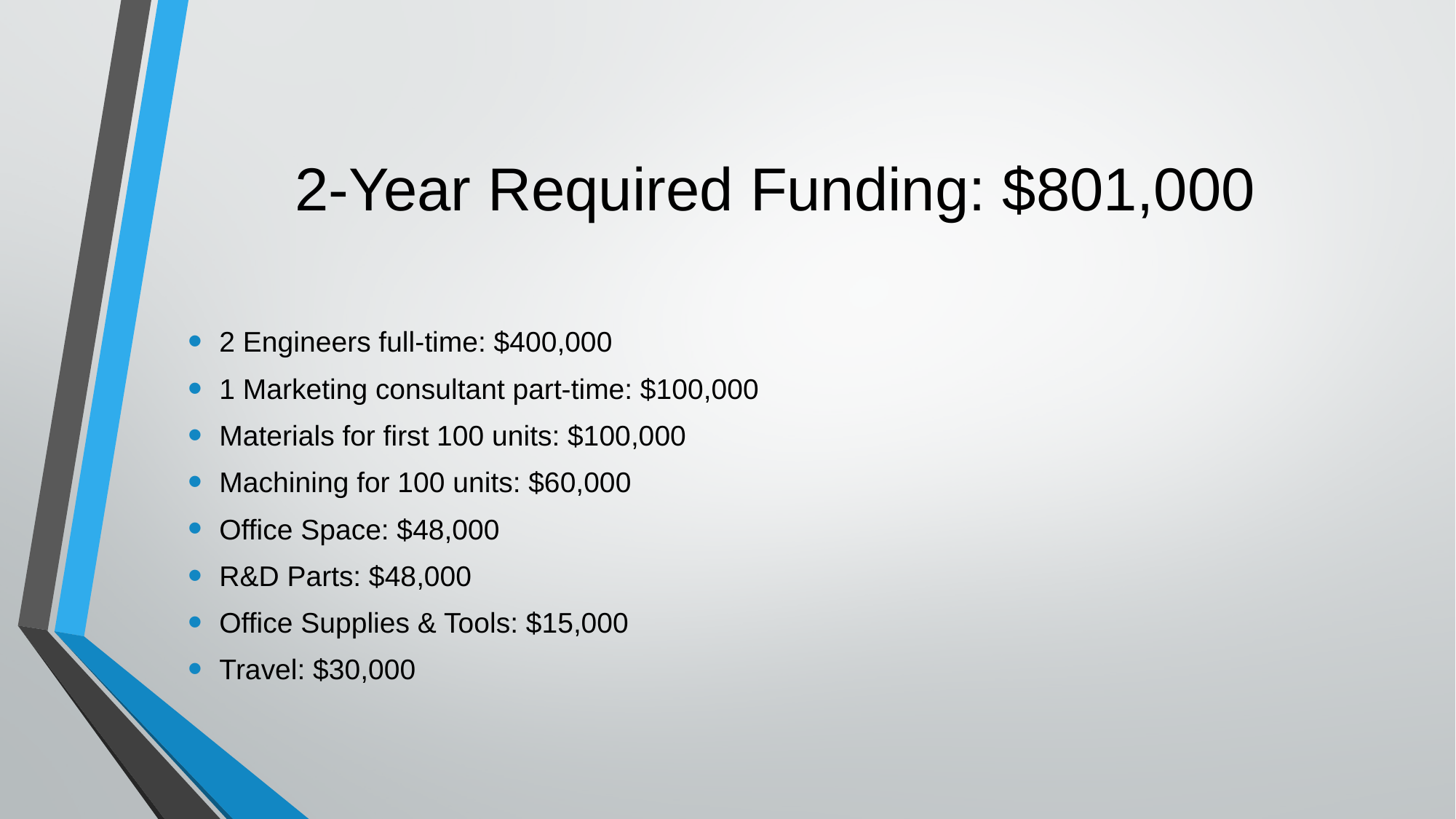

# 2-Year Required Funding: $801,000
2 Engineers full-time: $400,000
1 Marketing consultant part-time: $100,000
Materials for first 100 units: $100,000
Machining for 100 units: $60,000
Office Space: $48,000
R&D Parts: $48,000
Office Supplies & Tools: $15,000
Travel: $30,000